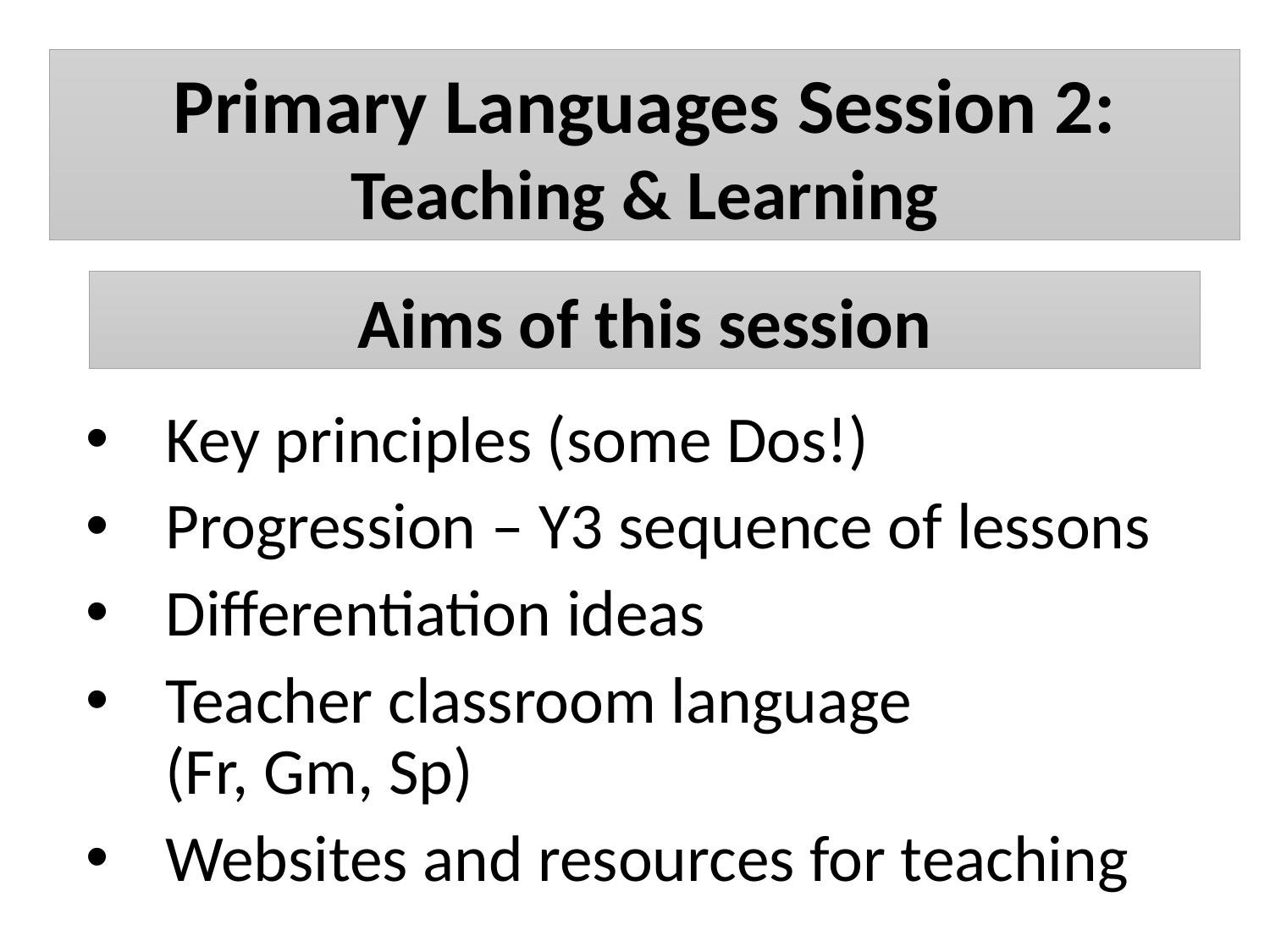

Primary Languages Session 2:
Teaching & Learning
Aims of this session
Key principles (some Dos!)
Progression – Y3 sequence of lessons
Differentiation ideas
Teacher classroom language
(Fr, Gm, Sp)
Websites and resources for teaching